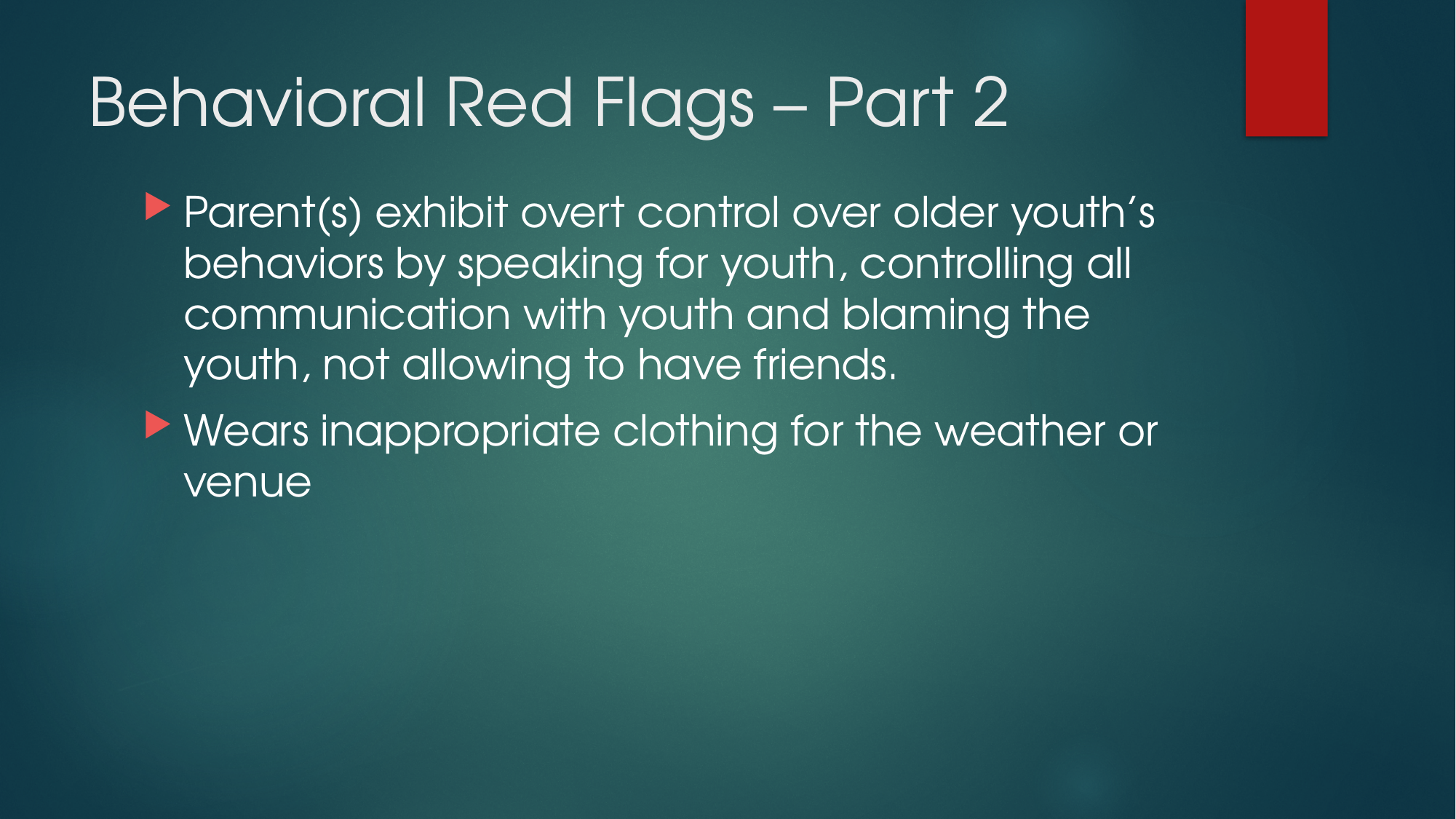

# Behavioral Red Flags – Part 2
Parent(s) exhibit overt control over older youth’s behaviors by speaking for youth, controlling all communication with youth and blaming the youth, not allowing to have friends.
Wears inappropriate clothing for the weather or venue